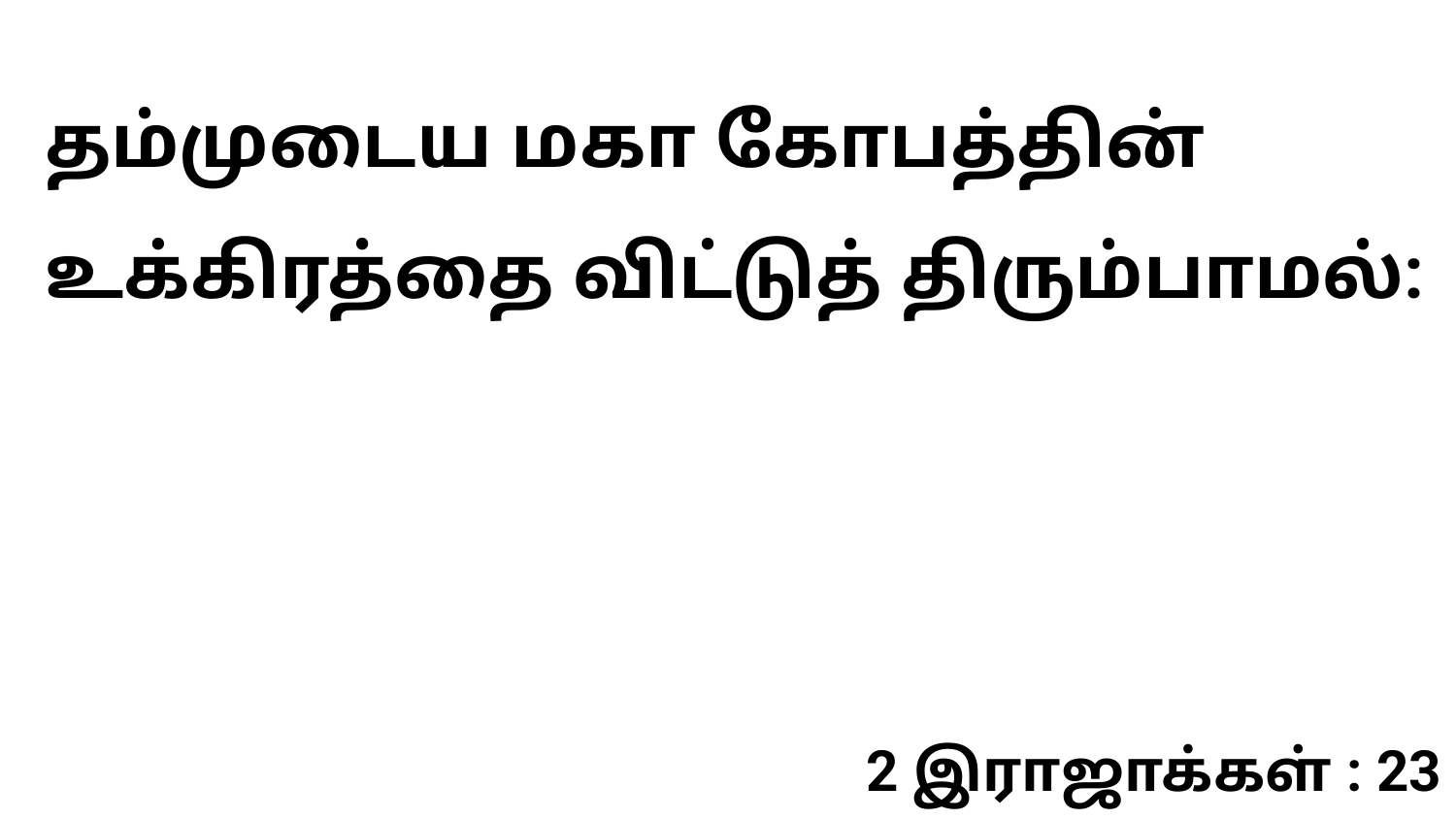

தம்முடைய மகா கோபத்தின் உக்கிரத்தை விட்டுத் திரும்பாமல்:
2 இராஜாக்கள் : 23